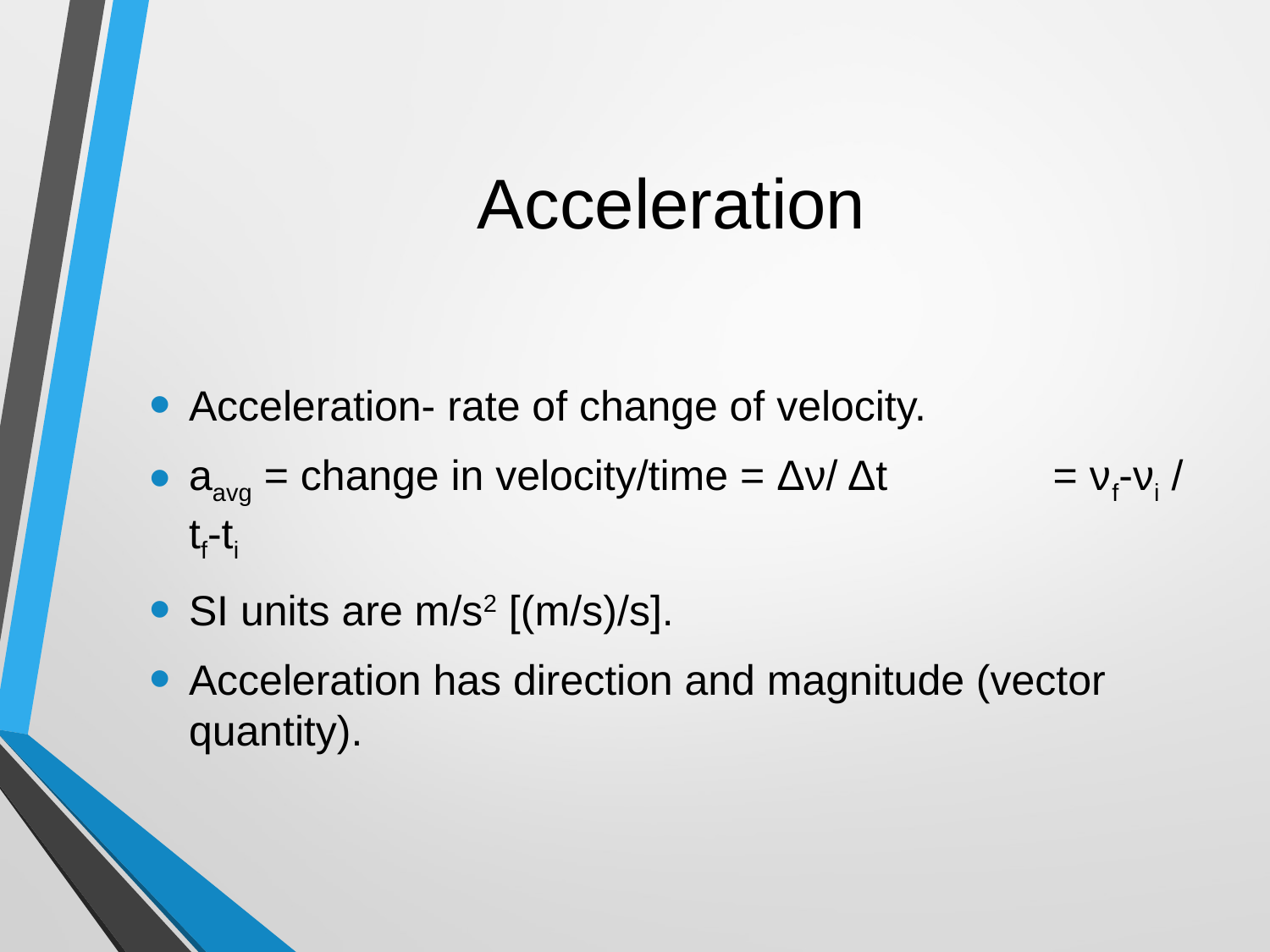

# Acceleration
Acceleration- rate of change of velocity.
aavg = change in velocity/time = Δν/ Δt              = νf-νi / tf-ti
SI units are m/s2 [(m/s)/s].
Acceleration has direction and magnitude (vector quantity).